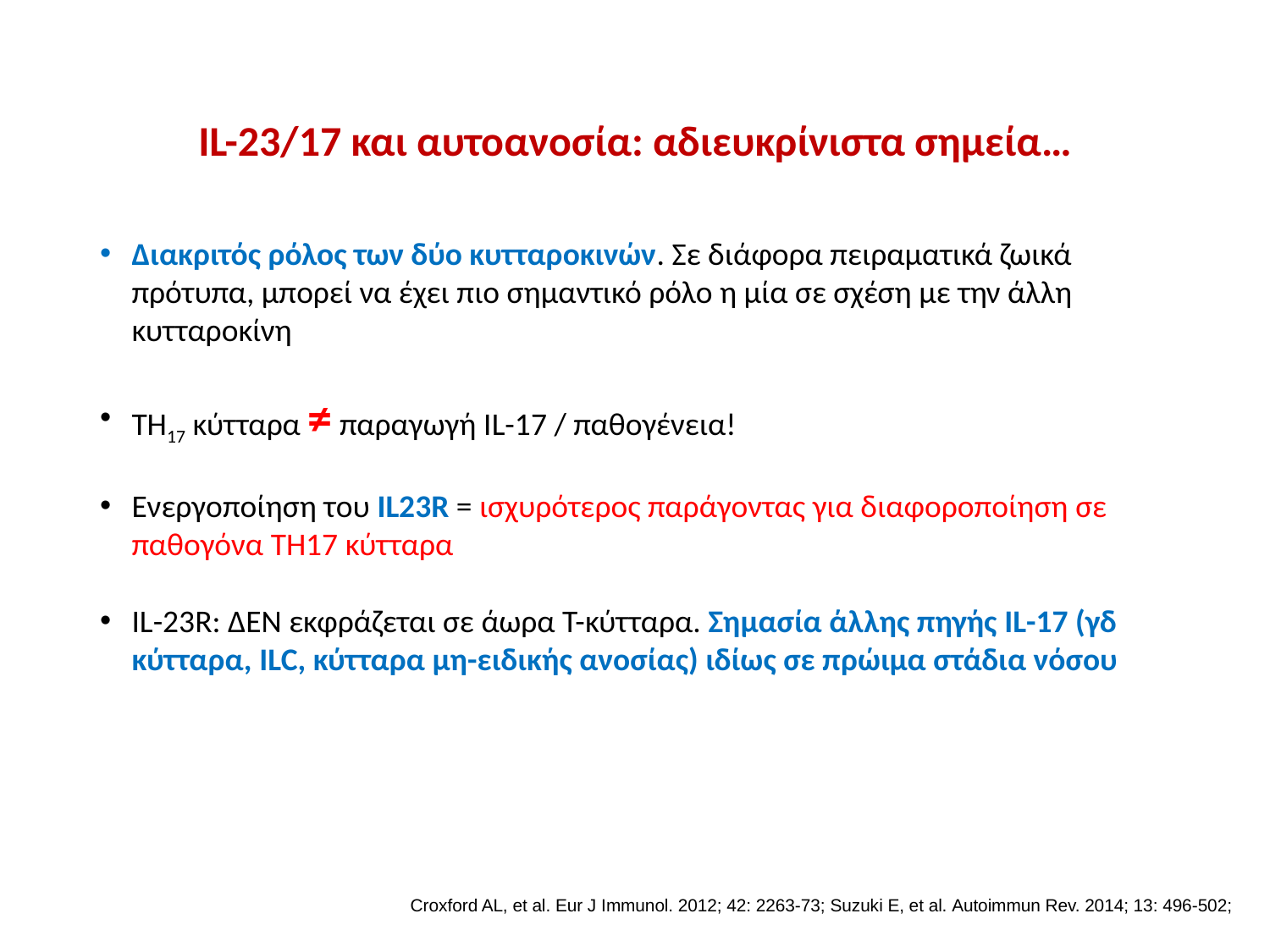

# IL-23/17 και αυτοανοσία: αδιευκρίνιστα σημεία…
Διακριτός ρόλος των δύο κυτταροκινών. Σε διάφορα πειραματικά ζωικά πρότυπα, μπορεί να έχει πιο σημαντικό ρόλο η μία σε σχέση με την άλλη κυτταροκίνη
TH17 κύτταρα ≠ παραγωγή IL-17 / παθογένεια!
Ενεργοποίηση του IL23R = ισχυρότερος παράγοντας για διαφοροποίηση σε παθογόνα TH17 κύτταρα
IL-23R: ΔΕΝ εκφράζεται σε άωρα Τ-κύτταρα. Σημασία άλλης πηγής IL-17 (γδ κύτταρα, ILC, κύτταρα μη-ειδικής ανοσίας) ιδίως σε πρώιμα στάδια νόσου
Croxford AL, et al. Eur J Immunol. 2012; 42: 2263-73; Suzuki E, et al. Autoimmun Rev. 2014; 13: 496-502;